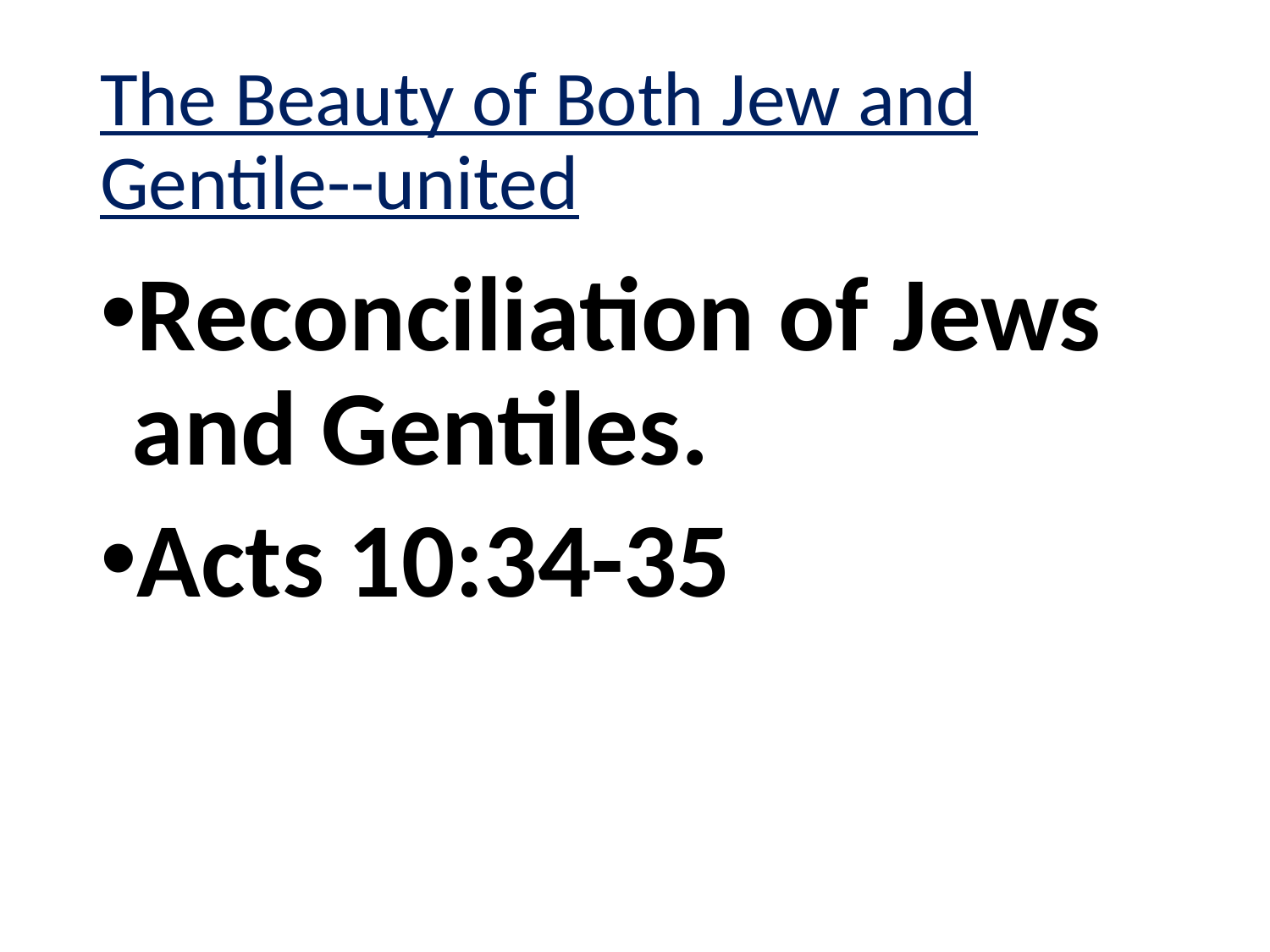

# The Beauty of Both Jew and Gentile--united
Reconciliation of Jews and Gentiles.
Acts 10:34-35